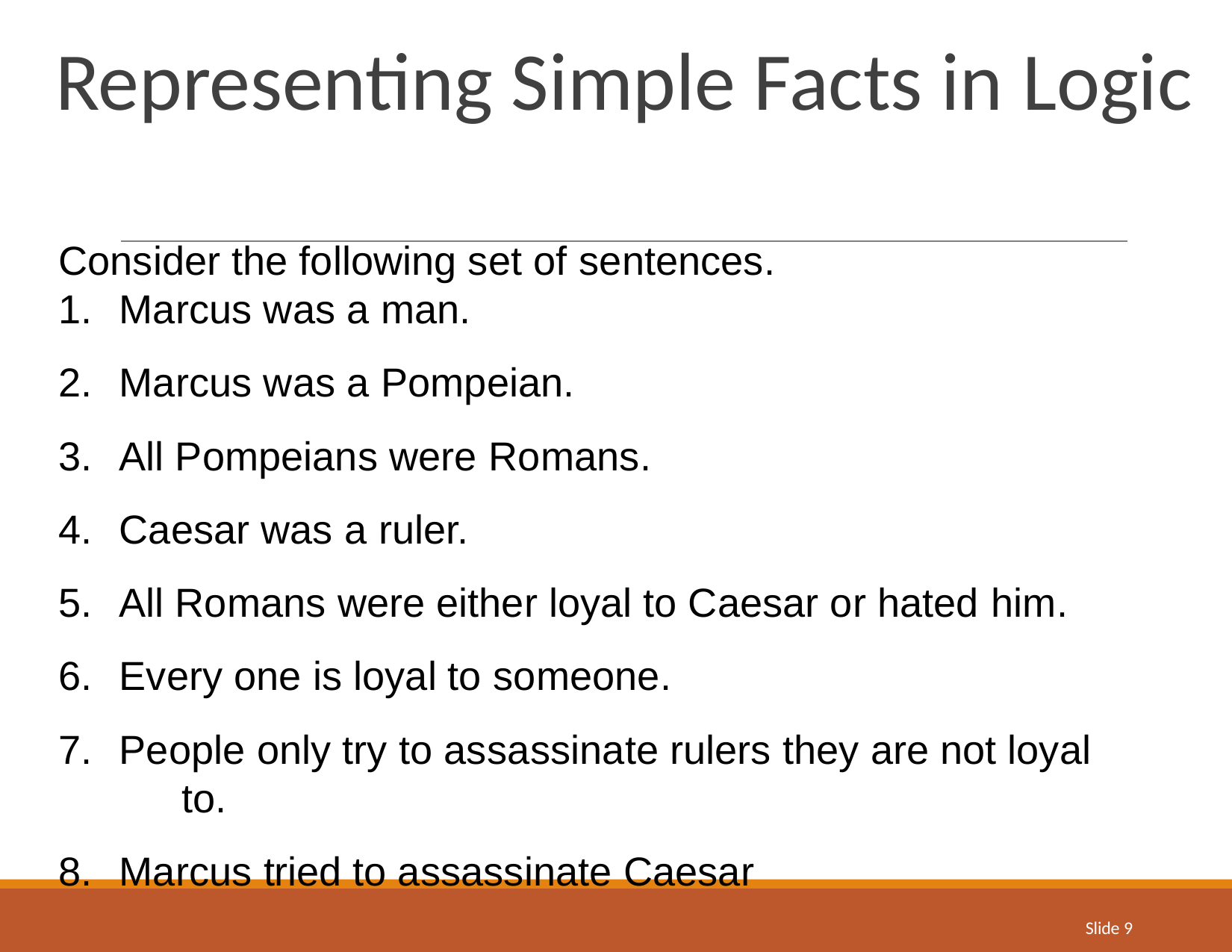

# Representing Simple Facts in Logic
Consider the following set of sentences.
Marcus was a man.
Marcus was a Pompeian.
All Pompeians were Romans.
Caesar was a ruler.
All Romans were either loyal to Caesar or hated him.
Every one is loyal to someone.
People only try to assassinate rulers they are not loyal	to.
Marcus tried to assassinate Caesar
Slide 9